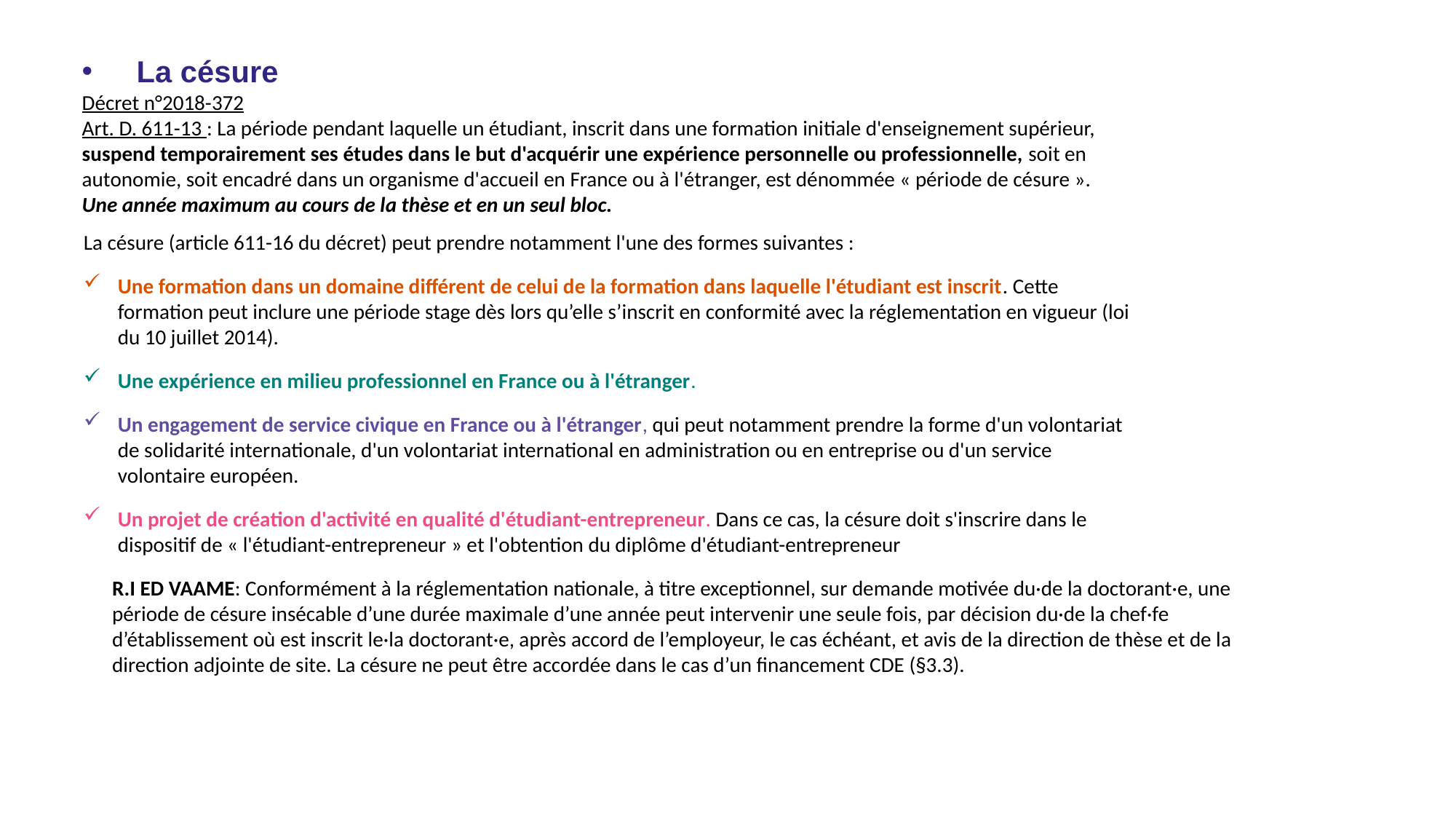

La césure
Décret n°2018-372
Art. D. 611-13 : La période pendant laquelle un étudiant, inscrit dans une formation initiale d'enseignement supérieur, suspend temporairement ses études dans le but d'acquérir une expérience personnelle ou professionnelle, soit en autonomie, soit encadré dans un organisme d'accueil en France ou à l'étranger, est dénommée « période de césure ».
Une année maximum au cours de la thèse et en un seul bloc.
La césure (article 611-16 du décret) peut prendre notamment l'une des formes suivantes :
Une formation dans un domaine différent de celui de la formation dans laquelle l'étudiant est inscrit. Cette formation peut inclure une période stage dès lors qu’elle s’inscrit en conformité avec la réglementation en vigueur (loi du 10 juillet 2014).
Une expérience en milieu professionnel en France ou à l'étranger.
Un engagement de service civique en France ou à l'étranger, qui peut notamment prendre la forme d'un volontariat de solidarité internationale, d'un volontariat international en administration ou en entreprise ou d'un service volontaire européen.
Un projet de création d'activité en qualité d'étudiant-entrepreneur. Dans ce cas, la césure doit s'inscrire dans le dispositif de « l'étudiant-entrepreneur » et l'obtention du diplôme d'étudiant-entrepreneur
R.I ED VAAME: Conformément à la réglementation nationale, à titre exceptionnel, sur demande motivée du·de la doctorant·e, une période de césure insécable d’une durée maximale d’une année peut intervenir une seule fois, par décision du·de la chef·fe d’établissement où est inscrit le·la doctorant·e, après accord de l’employeur, le cas échéant, et avis de la direction de thèse et de la direction adjointe de site. La césure ne peut être accordée dans le cas d’un financement CDE (§3.3).